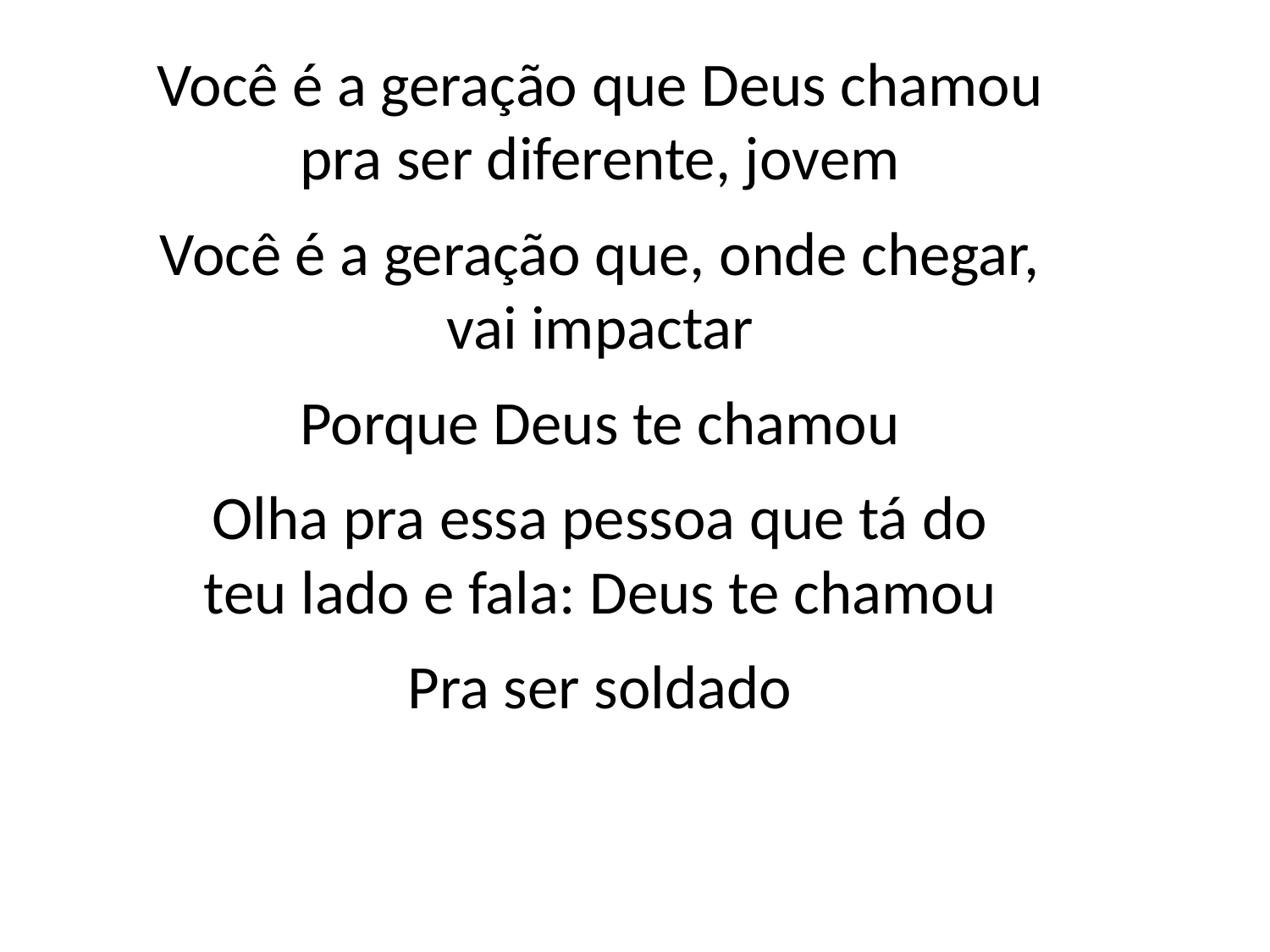

Você é a geração que Deus chamou
pra ser diferente, jovem

Você é a geração que, onde chegar,
vai impactar

Porque Deus te chamou

Olha pra essa pessoa que tá do
teu lado e fala: Deus te chamou

Pra ser soldado

#